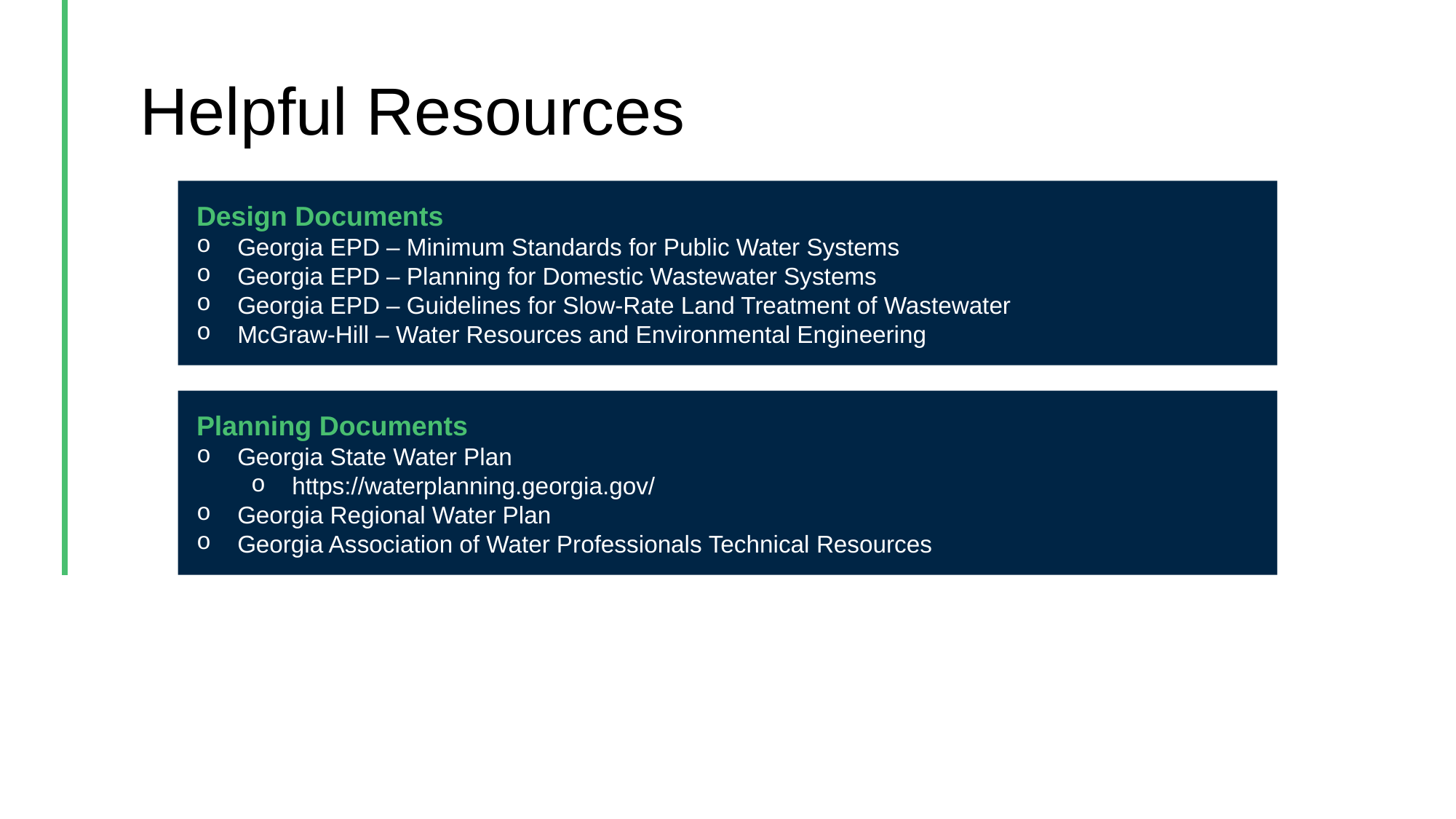

Helpful Resources

Design Documents
Georgia EPD – Minimum Standards for Public Water Systems
Georgia EPD – Planning for Domestic Wastewater Systems
Georgia EPD – Guidelines for Slow-Rate Land Treatment of Wastewater
McGraw-Hill – Water Resources and Environmental Engineering

Planning Documents
Georgia State Water Plan
https://waterplanning.georgia.gov/
Georgia Regional Water Plan
Georgia Association of Water Professionals Technical Resources